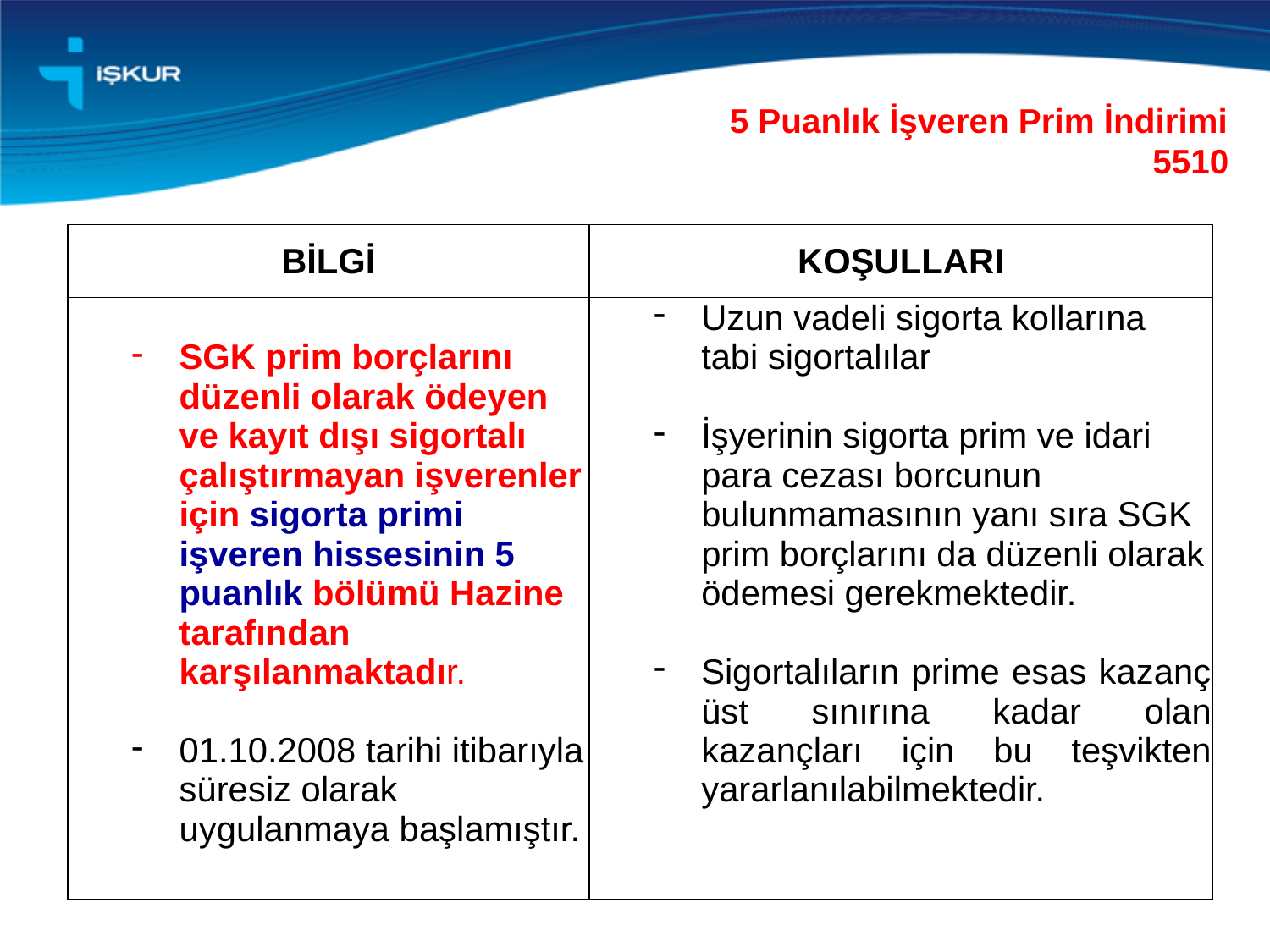

# 5 Puanlık İşveren Prim İndirimi 5510
| BİLGİ | KOŞULLARI |
| --- | --- |
| SGK prim borçlarını düzenli olarak ödeyen ve kayıt dışı sigortalı çalıştırmayan işverenler için sigorta primi işveren hissesinin 5 puanlık bölümü Hazine tarafından karşılanmaktadır. 01.10.2008 tarihi itibarıyla süresiz olarak uygulanmaya başlamıştır. | Uzun vadeli sigorta kollarına tabi sigortalılar İşyerinin sigorta prim ve idari para cezası borcunun bulunmamasının yanı sıra SGK prim borçlarını da düzenli olarak ödemesi gerekmektedir. Sigortalıların prime esas kazanç üst sınırına kadar olan kazançları için bu teşvikten yararlanılabilmektedir. |